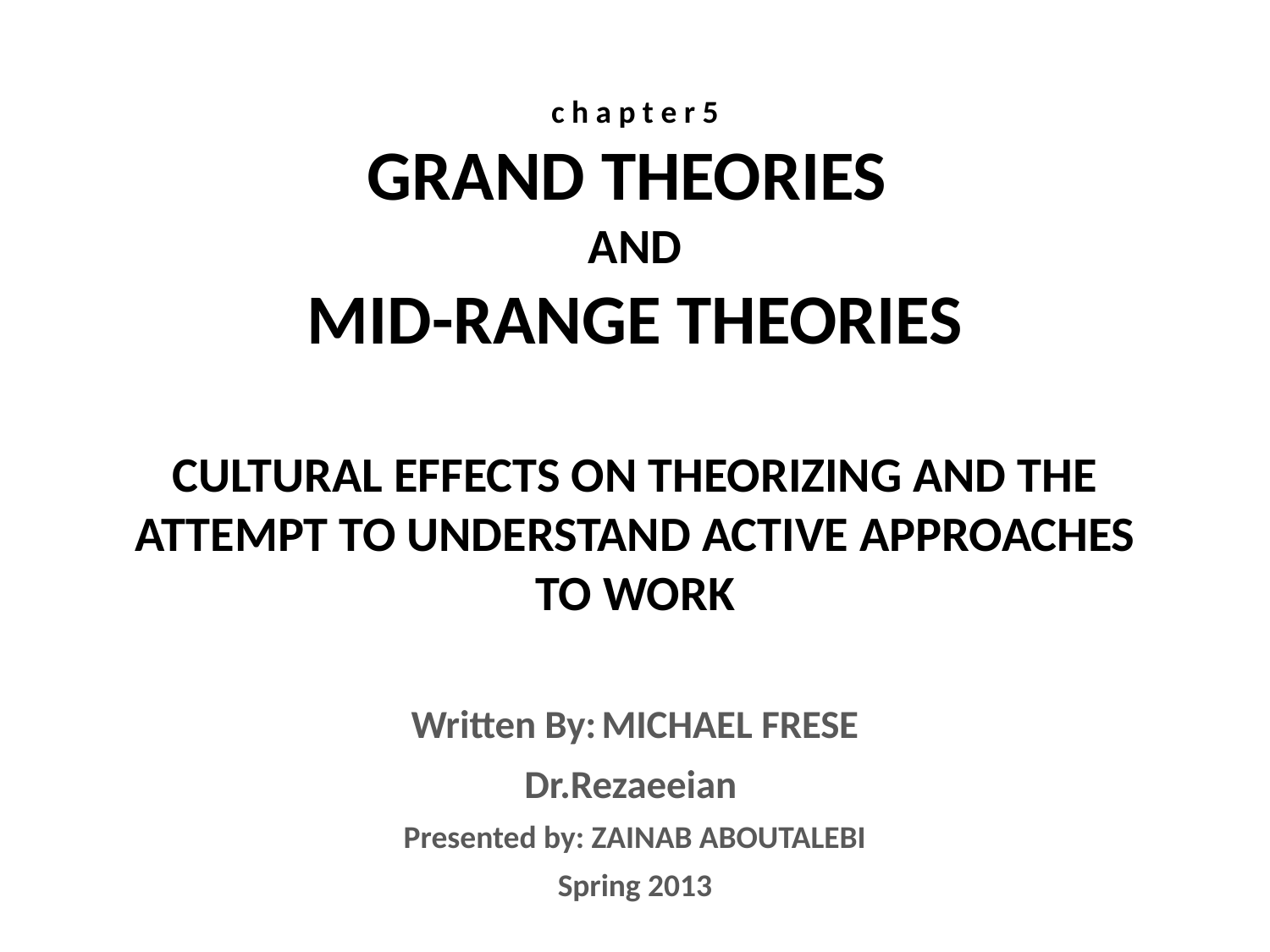

# c h a p t e r 5 GRAND THEORIES AND MID-RANGE THEORIES CULTURAL EFFECTS ON THEORIZING AND THE ATTEMPT TO UNDERSTAND ACTIVE APPROACHES TO WORK
Written By:	MICHAEL FRESE
Dr.Rezaeeian
Presented by: ZAINAB ABOUTALEBI
Spring 2013